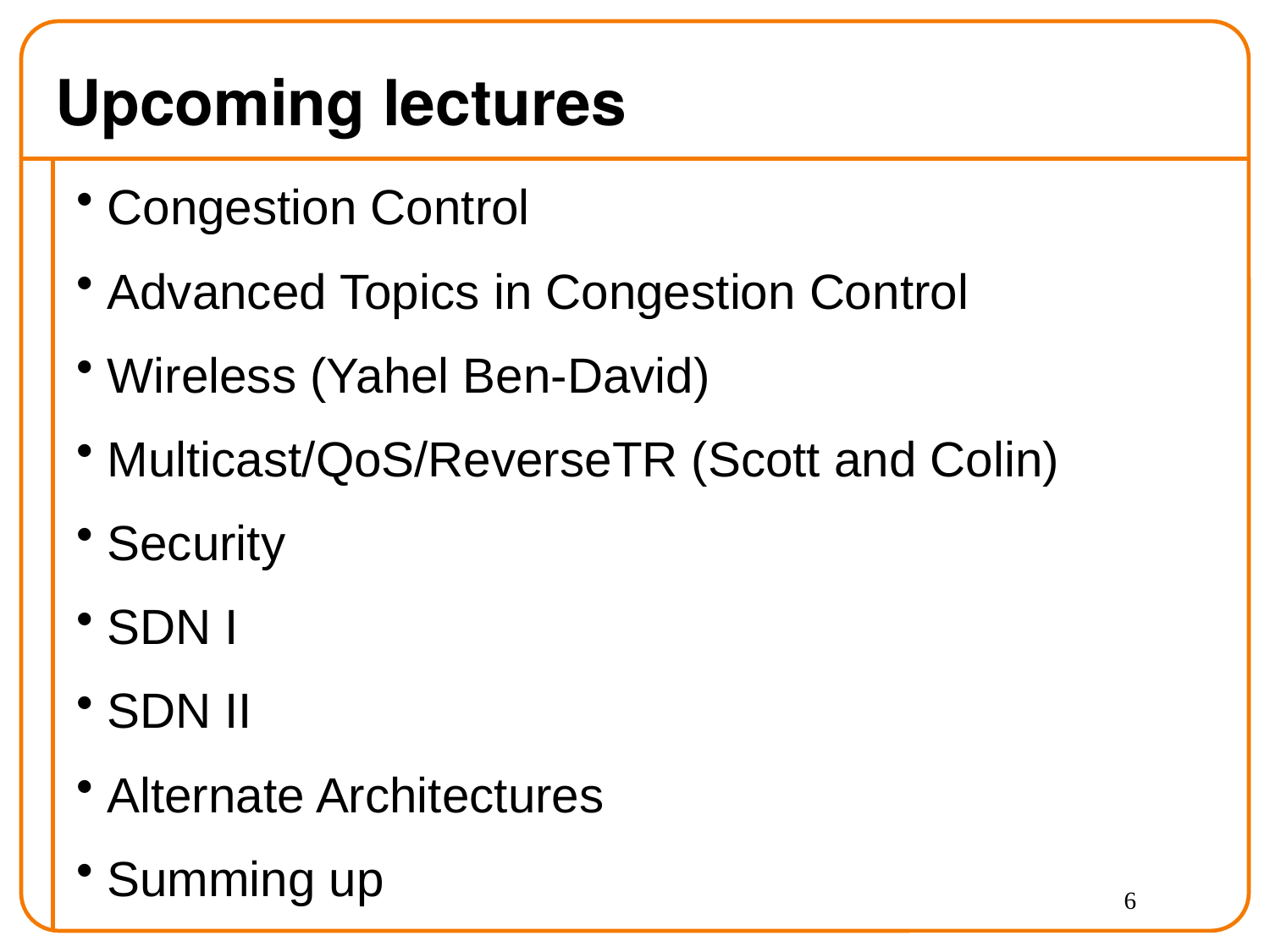

# Upcoming lectures
Congestion Control
Advanced Topics in Congestion Control
Wireless (Yahel Ben-David)
Multicast/QoS/ReverseTR (Scott and Colin)
Security
SDN I
SDN II
Alternate Architectures
Summing up
6